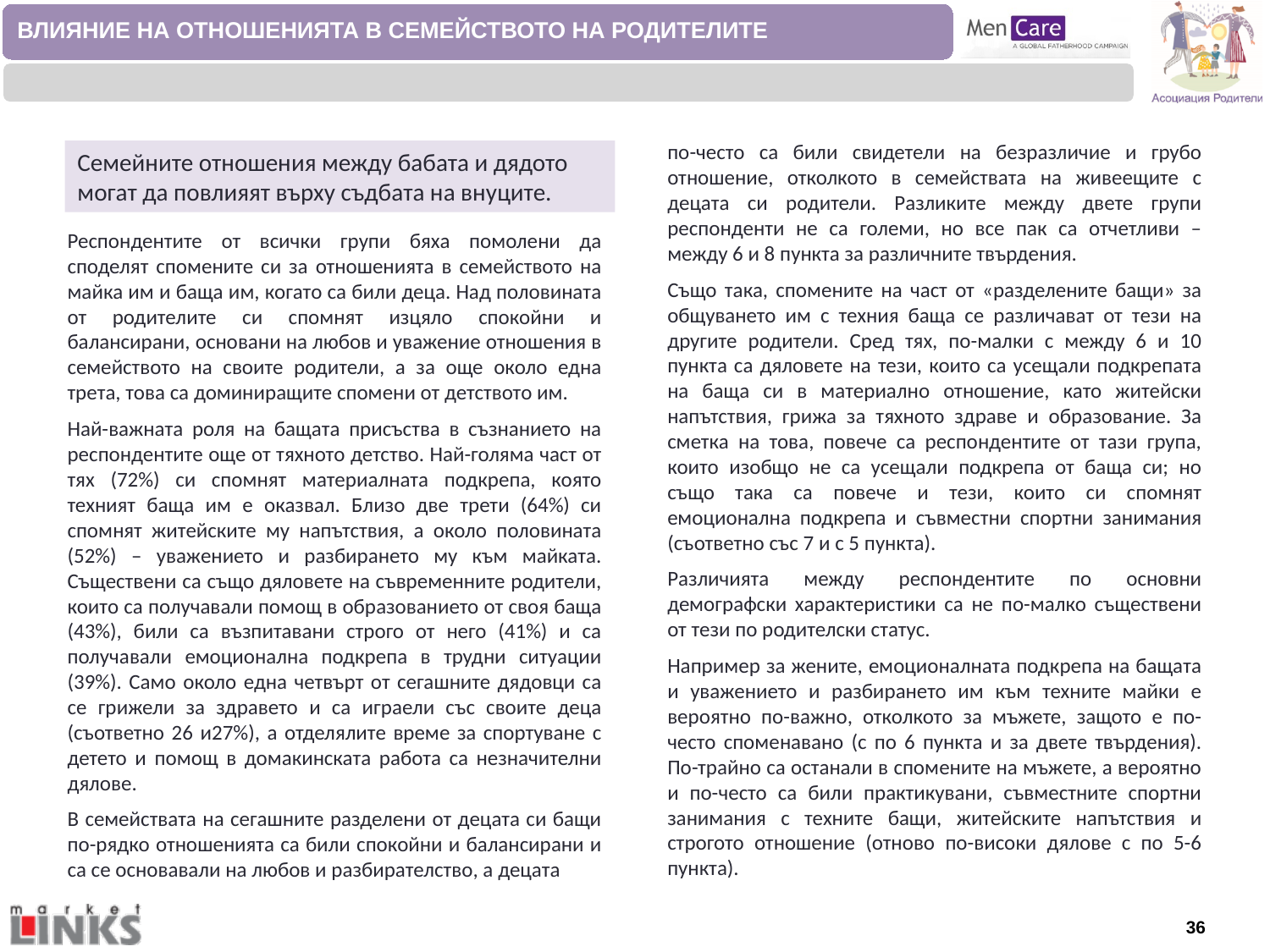

ВЛИЯНИЕ НА ОТНОШЕНИЯТА В СЕМЕЙСТВОТО НА РОДИТЕЛИТЕ
по-често са били свидетели на безразличие и грубо отношение, отколкото в семействата на живеещите с децата си родители. Разликите между двете групи респонденти не са големи, но все пак са отчетливи – между 6 и 8 пункта за различните твърдения.
Също така, спомените на част от «разделените бащи» за общуването им с техния баща се различават от тези на другите родители. Сред тях, по-малки с между 6 и 10 пункта са дяловете на тези, които са усещали подкрепата на баща си в материално отношение, като житейски напътствия, грижа за тяхното здраве и образование. За сметка на това, повече са респондентите от тази група, които изобщо не са усещали подкрепа от баща си; но също така са повече и тези, които си спомнят емоционална подкрепа и съвместни спортни занимания (съответно със 7 и с 5 пункта).
Различията между респондентите по основни демографски характеристики са не по-малко съществени от тези по родителски статус.
Например за жените, емоционалната подкрепа на бащата и уважението и разбирането им към техните майки е вероятно по-важно, отколкото за мъжете, защото е по-често споменавано (с по 6 пункта и за двете твърдения). По-трайно са останали в спомените на мъжете, а вероятно и по-често са били практикувани, съвместните спортни занимания с техните бащи, житейските напътствия и строгото отношение (отново по-високи дялове с по 5-6 пункта).
Семейните отношения между бабата и дядото могат да повлияят върху съдбата на внуците.
Респондентите от всички групи бяха помолени да споделят спомените си за отношенията в семейството на майка им и баща им, когато са били деца. Над половината от родителите си спомнят изцяло спокойни и балансирани, основани на любов и уважение отношения в семейството на своите родители, а за още около една трета, това са доминиращите спомени от детството им.
Най-важната роля на бащата присъства в съзнанието на респондентите още от тяхното детство. Най-голяма част от тях (72%) си спомнят материалната подкрепа, която техният баща им е оказвал. Близо две трети (64%) си спомнят житейските му напътствия, а около половината (52%) – уважението и разбирането му към майката. Съществени са също дяловете на съвременните родители, които са получавали помощ в образованието от своя баща (43%), били са възпитавани строго от него (41%) и са получавали емоционална подкрепа в трудни ситуации (39%). Само около една четвърт от сегашните дядовци са се грижели за здравето и са играели със своите деца (съответно 26 и27%), а отделялите време за спортуване с детето и помощ в домакинската работа са незначителни дялове.
В семействата на сегашните разделени от децата си бащи по-рядко отношенията са били спокойни и балансирани и са се основавали на любов и разбирателство, а децата